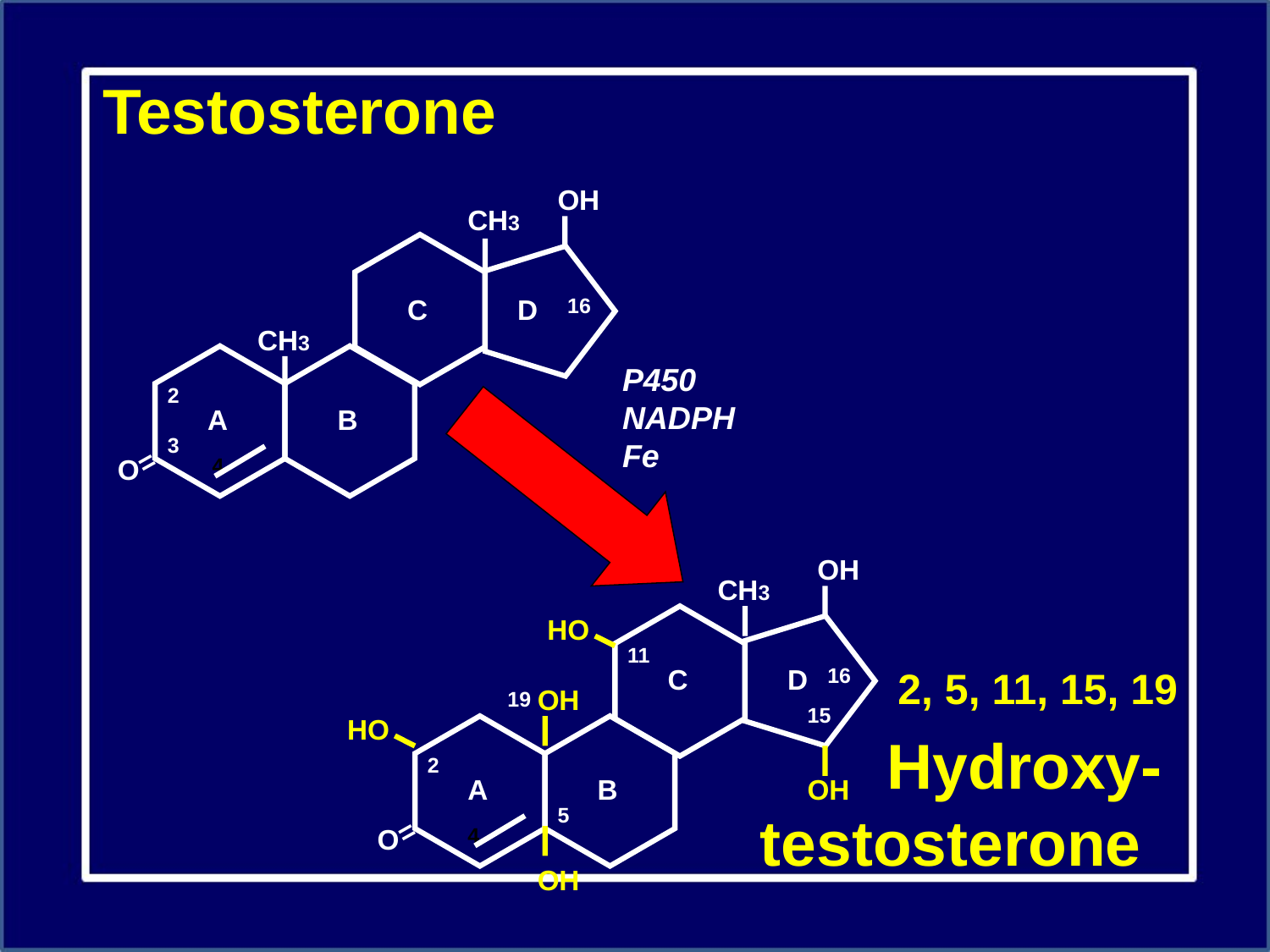

Testosterone
OH
CH3

C
D
16
CH3
P450    NADPH         Fe

2
A
B
3
=

O
4

OH
CH3

HO

       2, 5, 11, 15, 19    	Hydroxy-testosterone

11
C
D
16
OH
19
15
HO

2

A
B
OH
5
=
O
4

OH